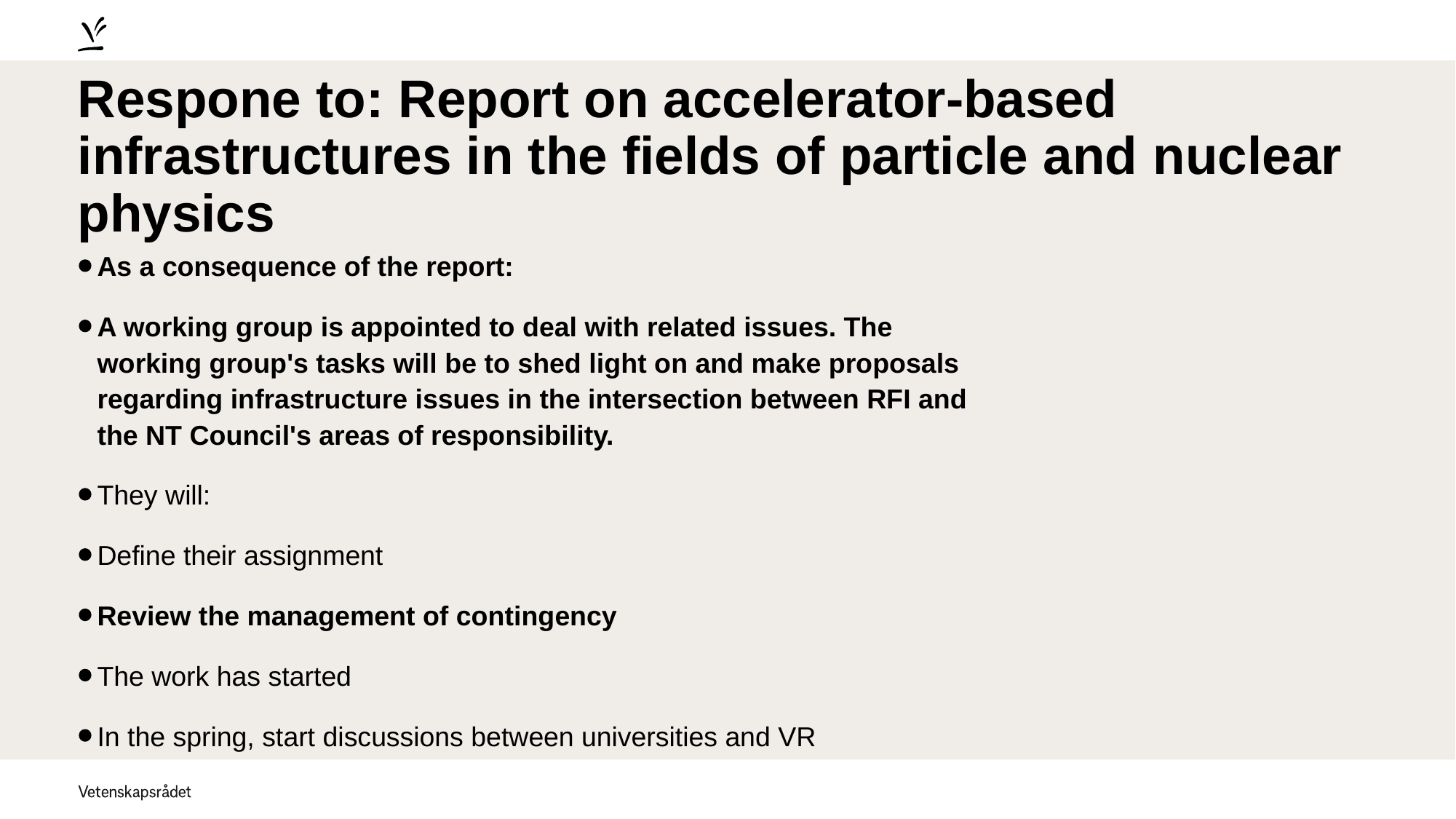

Respone to: Report on accelerator-based infrastructures in the fields of particle and nuclear physics
As a consequence of the report:
A working group is appointed to deal with related issues. The working group's tasks will be to shed light on and make proposals regarding infrastructure issues in the intersection between RFI and the NT Council's areas of responsibility.
They will:
Define their assignment
Review the management of contingency
The work has started
In the spring, start discussions between universities and VR